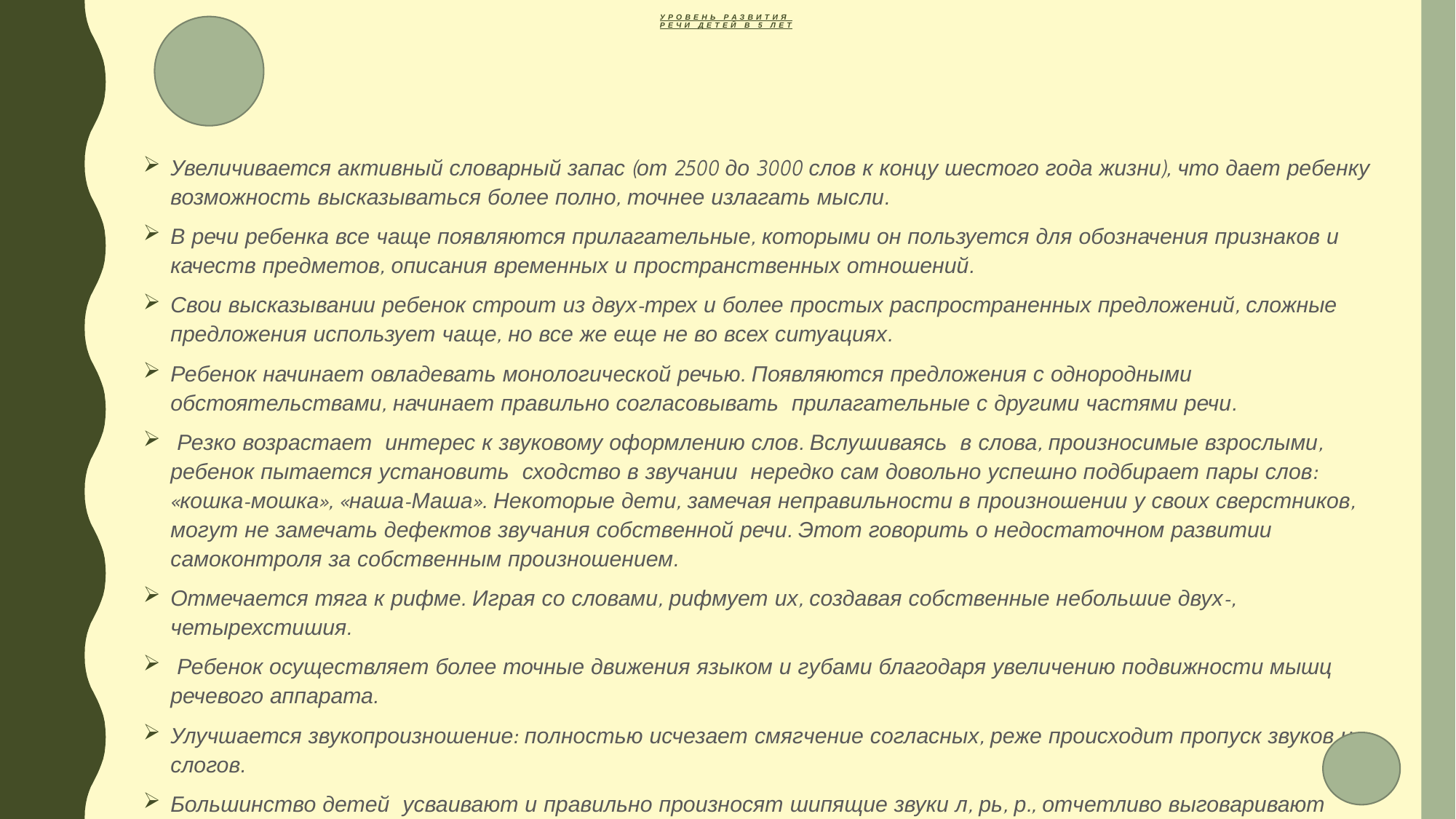

# Уровень развития речи детей в 5 лет

Увеличивается активный словарный запас (от 2500 до 3000 слов к концу шестого года жизни), что дает ребенку возможность высказываться более полно, точнее излагать мысли.
В речи ребенка все чаще появляются прилагательные, которыми он пользуется для обозначения признаков и качеств предметов, описания временных и пространственных отношений.
Свои высказывании ребенок строит из двух-трех и более простых распространенных предложений, сложные предложения использует чаще, но все же еще не во всех ситуациях.
Ребенок начинает овладевать монологической речью. Появляются предложения с однородными обстоятельствами, начинает правильно согласовывать  прилагательные с другими частями речи.
 Резко возрастает  интерес к звуковому оформлению слов. Вслушиваясь  в слова, произносимые взрослыми, ребенок пытается установить  сходство в звучании  нередко сам довольно успешно подбирает пары слов: «кошка-мошка», «наша-Маша». Некоторые дети, замечая неправильности в произношении у своих сверстников, могут не замечать дефектов звучания собственной речи. Этот говорить о недостаточном развитии самоконтроля за собственным произношением.
Отмечается тяга к рифме. Играя со словами, рифмует их, создавая собственные небольшие двух-, четырехстишия.
 Ребенок осуществляет более точные движения языком и губами благодаря увеличению подвижности мышц речевого аппарата.
Улучшается звукопроизношение: полностью исчезает смягчение согласных, реже происходит пропуск звуков и слогов.
Большинство детей  усваивают и правильно произносят шипящие звуки л, рь, р., отчетливо выговаривают многосложные слова, точно сохраняя в них слоговую структуру, чаще правильно ставят в словах ударение.
Заметно улучшается произношение. Заканчивается процесс освоения звуков.